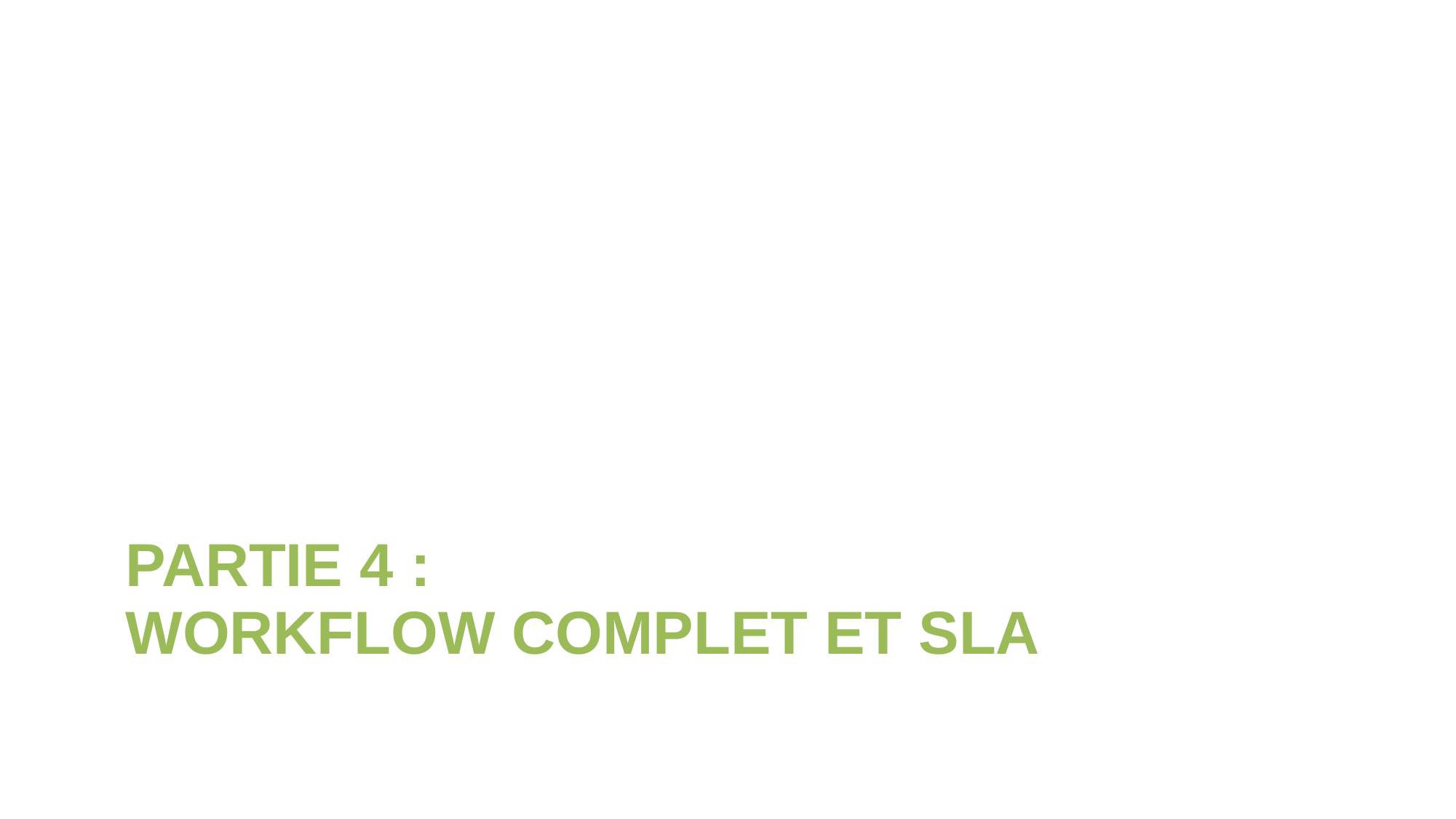

# PARTIE 4 : WORKFLOW COMPLET ET SLA